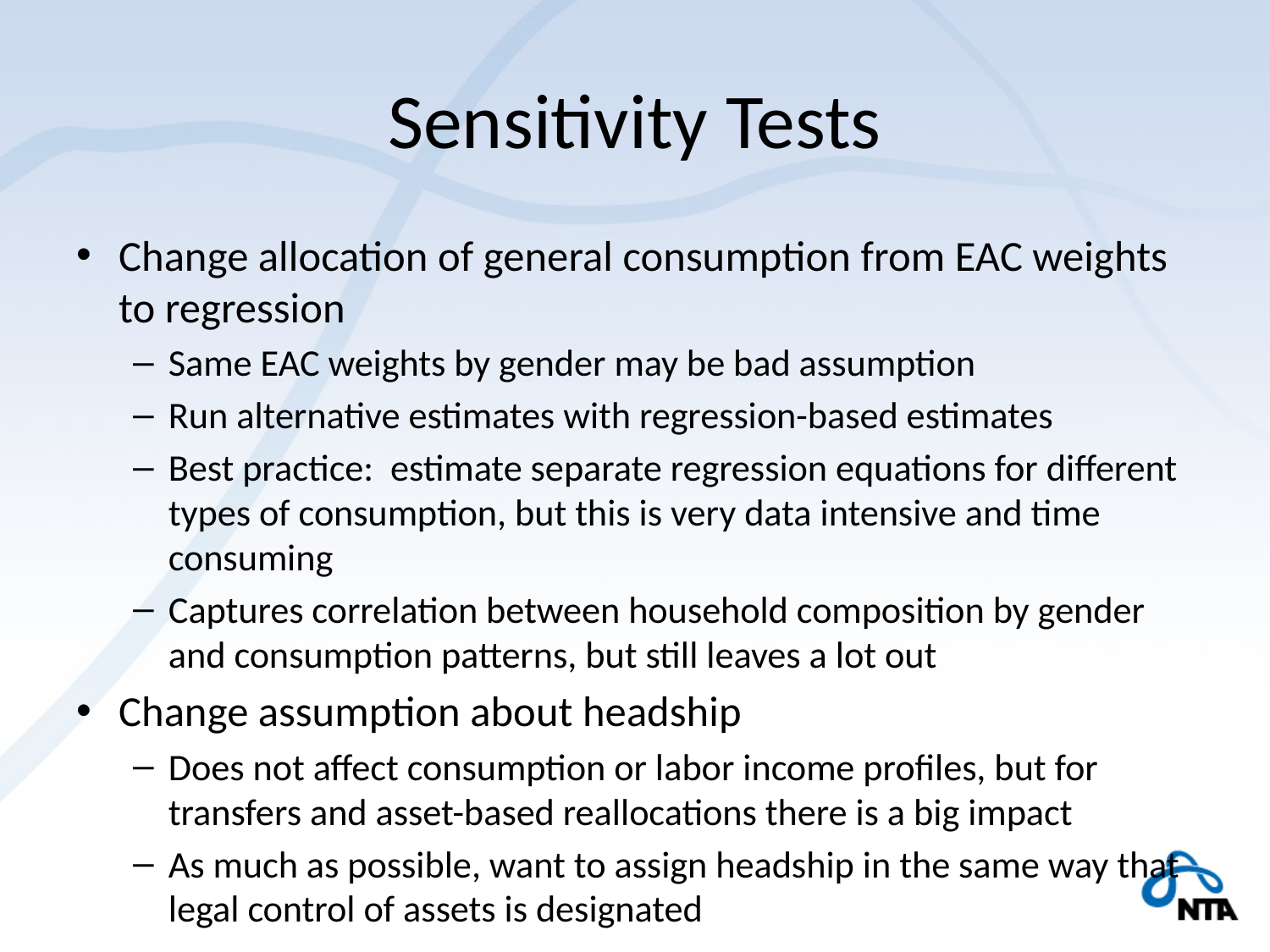

# Sensitivity Tests
Change allocation of general consumption from EAC weights to regression
Same EAC weights by gender may be bad assumption
Run alternative estimates with regression-based estimates
Best practice:  estimate separate regression equations for different types of consumption, but this is very data intensive and time consuming
Captures correlation between household composition by gender and consumption patterns, but still leaves a lot out
Change assumption about headship
Does not affect consumption or labor income profiles, but for transfers and asset-based reallocations there is a big impact
As much as possible, want to assign headship in the same way that legal control of assets is designated